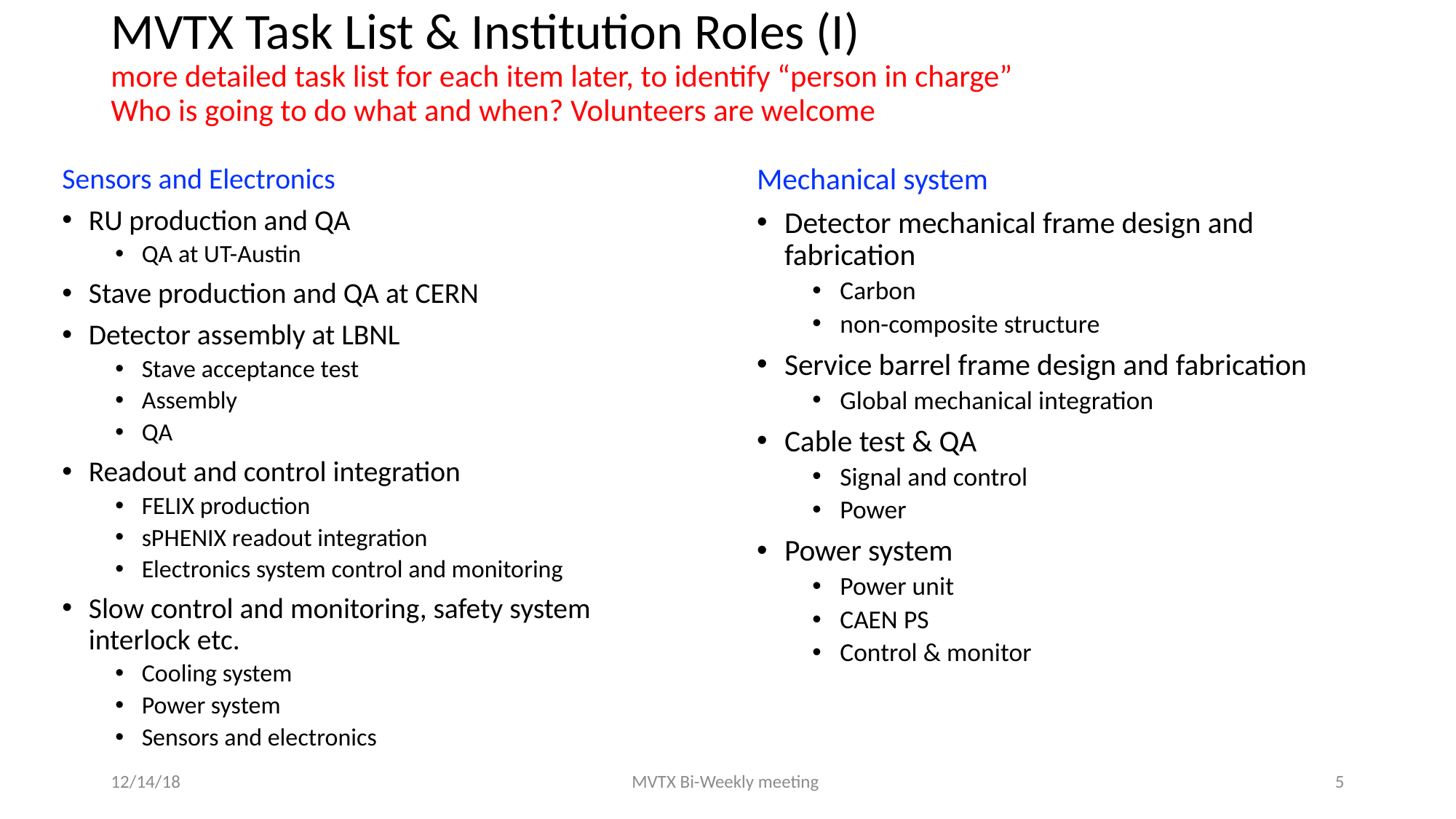

# MVTX Task List & Institution Roles (I) more detailed task list for each item later, to identify “person in charge” Who is going to do what and when? Volunteers are welcome
Sensors and Electronics
RU production and QA
QA at UT-Austin
Stave production and QA at CERN
Detector assembly at LBNL
Stave acceptance test
Assembly
QA
Readout and control integration
FELIX production
sPHENIX readout integration
Electronics system control and monitoring
Slow control and monitoring, safety system interlock etc.
Cooling system
Power system
Sensors and electronics
Mechanical system
Detector mechanical frame design and fabrication
Carbon
non-composite structure
Service barrel frame design and fabrication
Global mechanical integration
Cable test & QA
Signal and control
Power
Power system
Power unit
CAEN PS
Control & monitor

12/14/18
MVTX Bi-Weekly meeting
5